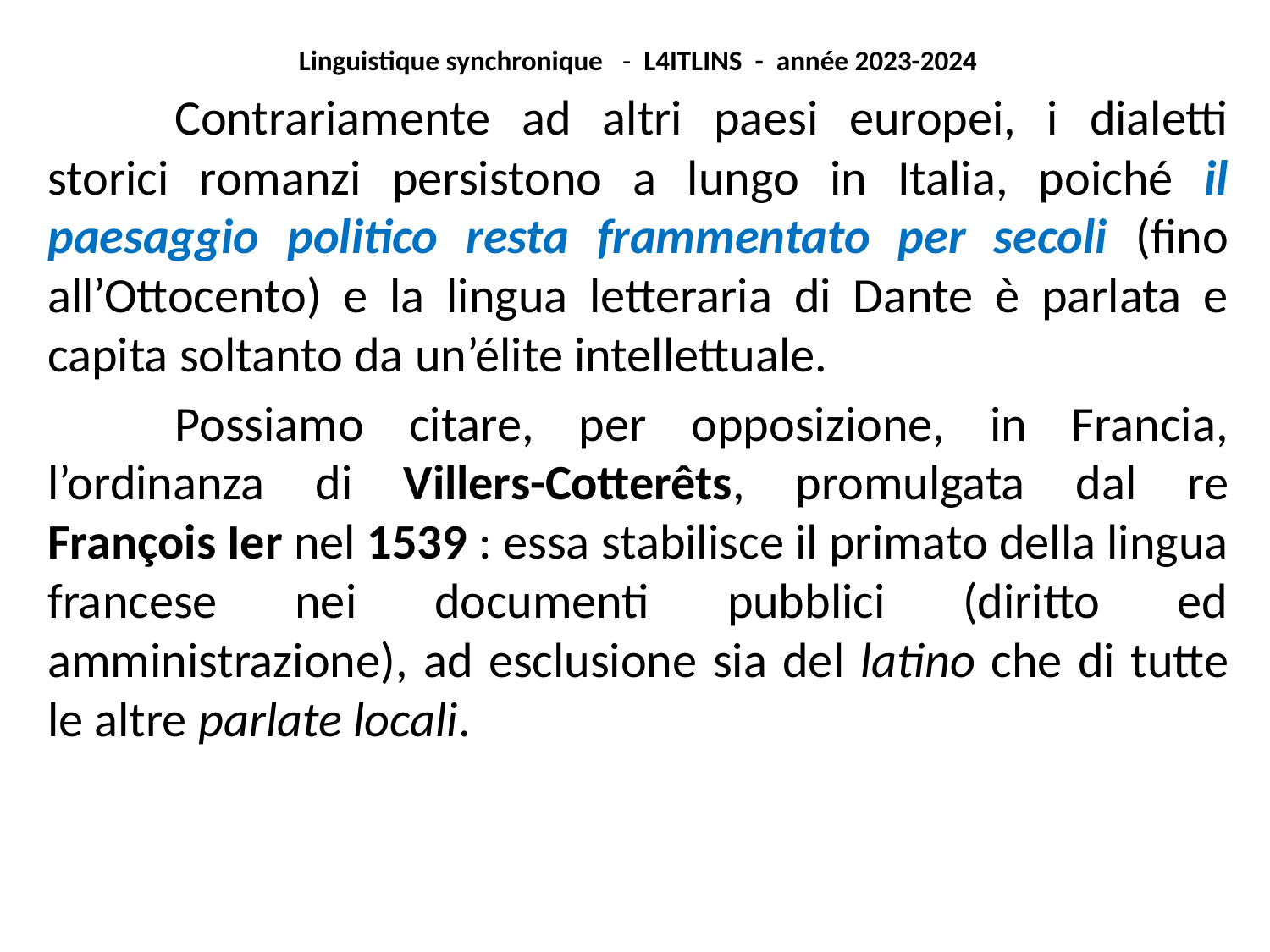

Linguistique synchronique   -  L4ITLINS  -  année 2023-2024
	Contrariamente ad altri paesi europei, i dialetti storici romanzi persistono a lungo in Italia, poiché il paesaggio politico resta frammentato per secoli (fino all’Ottocento) e la lingua letteraria di Dante è parlata e capita soltanto da un’élite intellettuale.
	Possiamo citare, per opposizione, in Francia, l’ordinanza di Villers-Cotterêts, promulgata dal re François Ier nel 1539 : essa stabilisce il primato della lingua francese nei documenti pubblici (diritto ed amministrazione), ad esclusione sia del latino che di tutte le altre parlate locali.

#